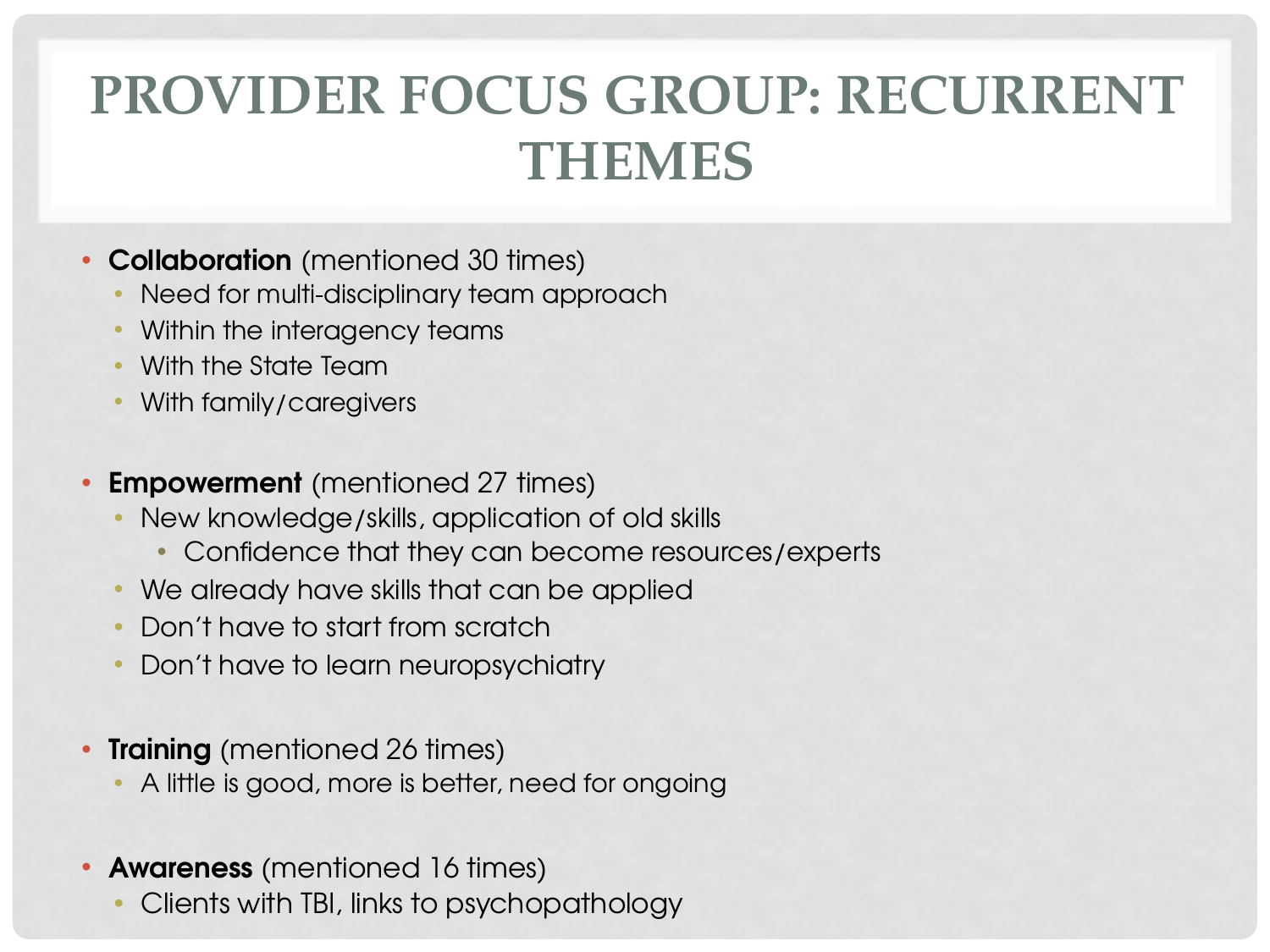

# Provider Focus Group: Recurrent themes

Collaboration (mentioned 30 times)
Need for multi-disciplinary team approach
Within the interagency teams
With the State Team
With family/caregivers

Empowerment (mentioned 27 times)
New knowledge/skills, application of old skills
Confidence that they can become resources/experts
We already have skills that can be applied
Don’t have to start from scratch
Don’t have to learn neuropsychiatry

Training (mentioned 26 times)
A little is good, more is better, need for ongoing

Awareness (mentioned 16 times)
Clients with TBI, links to psychopathology